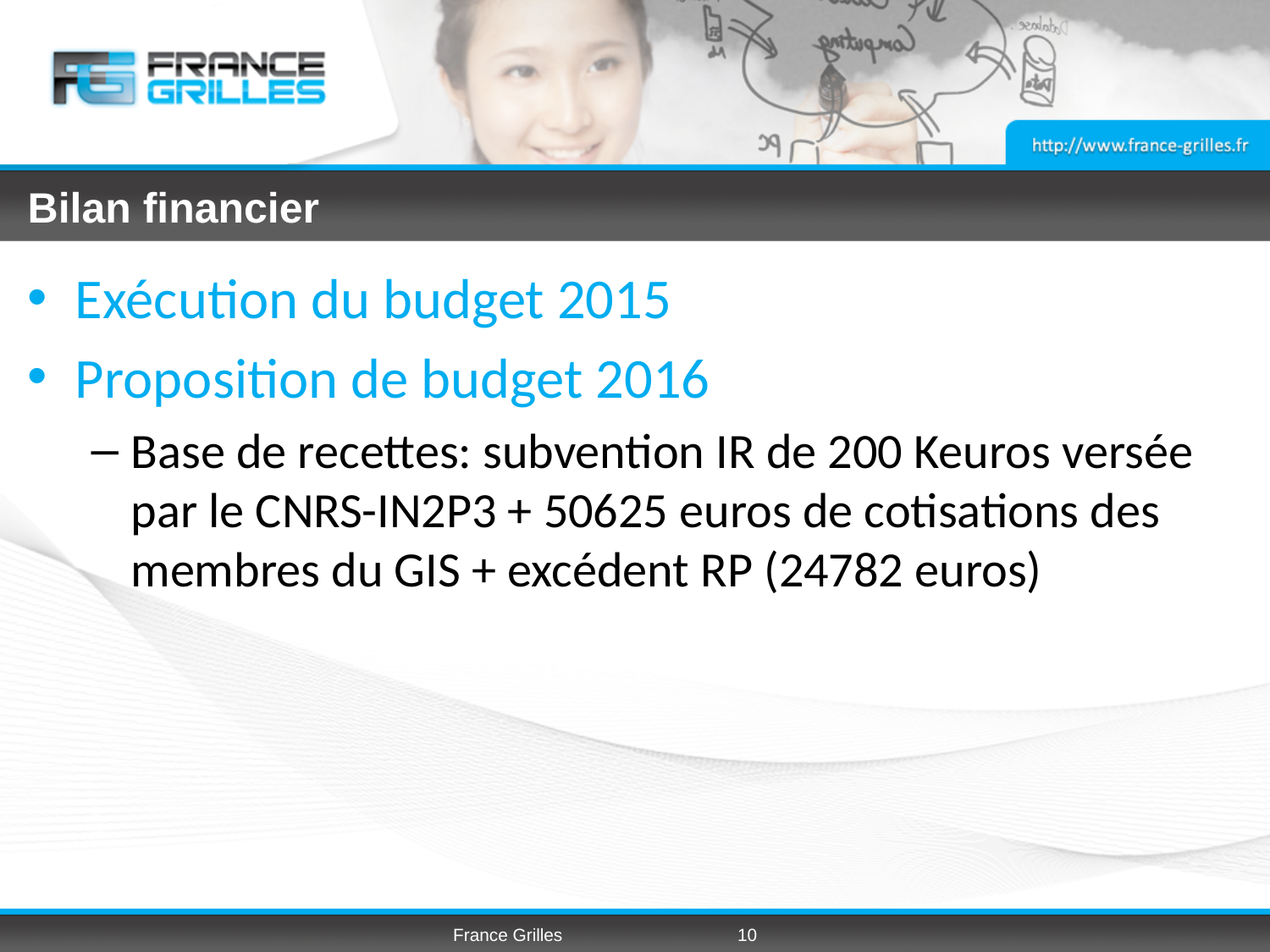

# Bilan financier
Exécution du budget 2015
Proposition de budget 2016
Base de recettes: subvention IR de 200 Keuros versée par le CNRS-IN2P3 + 50625 euros de cotisations des membres du GIS + excédent RP (24782 euros)
France Grilles
10